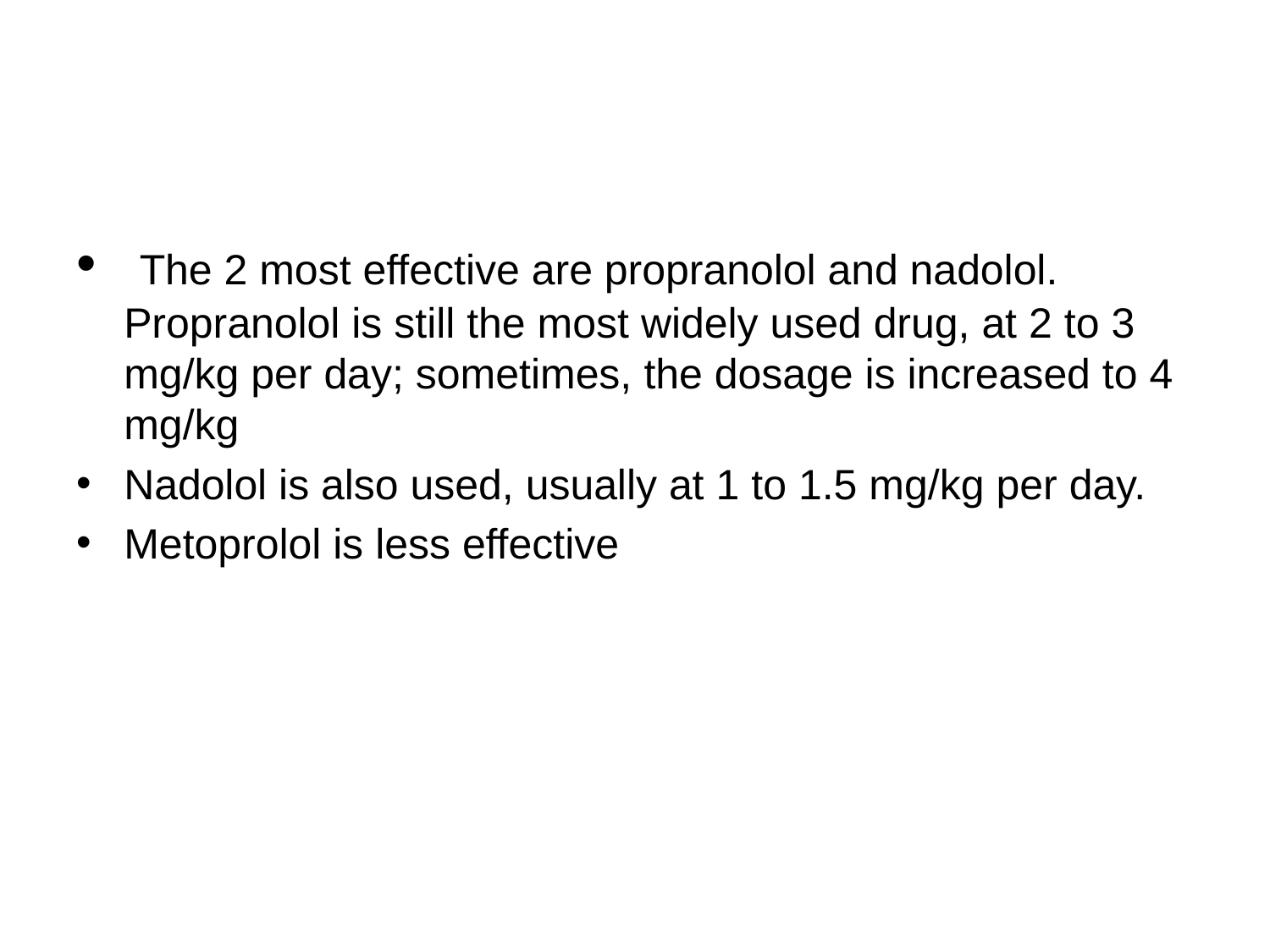

#
 The 2 most effective are propranolol and nadolol. Propranolol is still the most widely used drug, at 2 to 3 mg/kg per day; sometimes, the dosage is increased to 4 mg/kg
Nadolol is also used, usually at 1 to 1.5 mg/kg per day.
Metoprolol is less effective